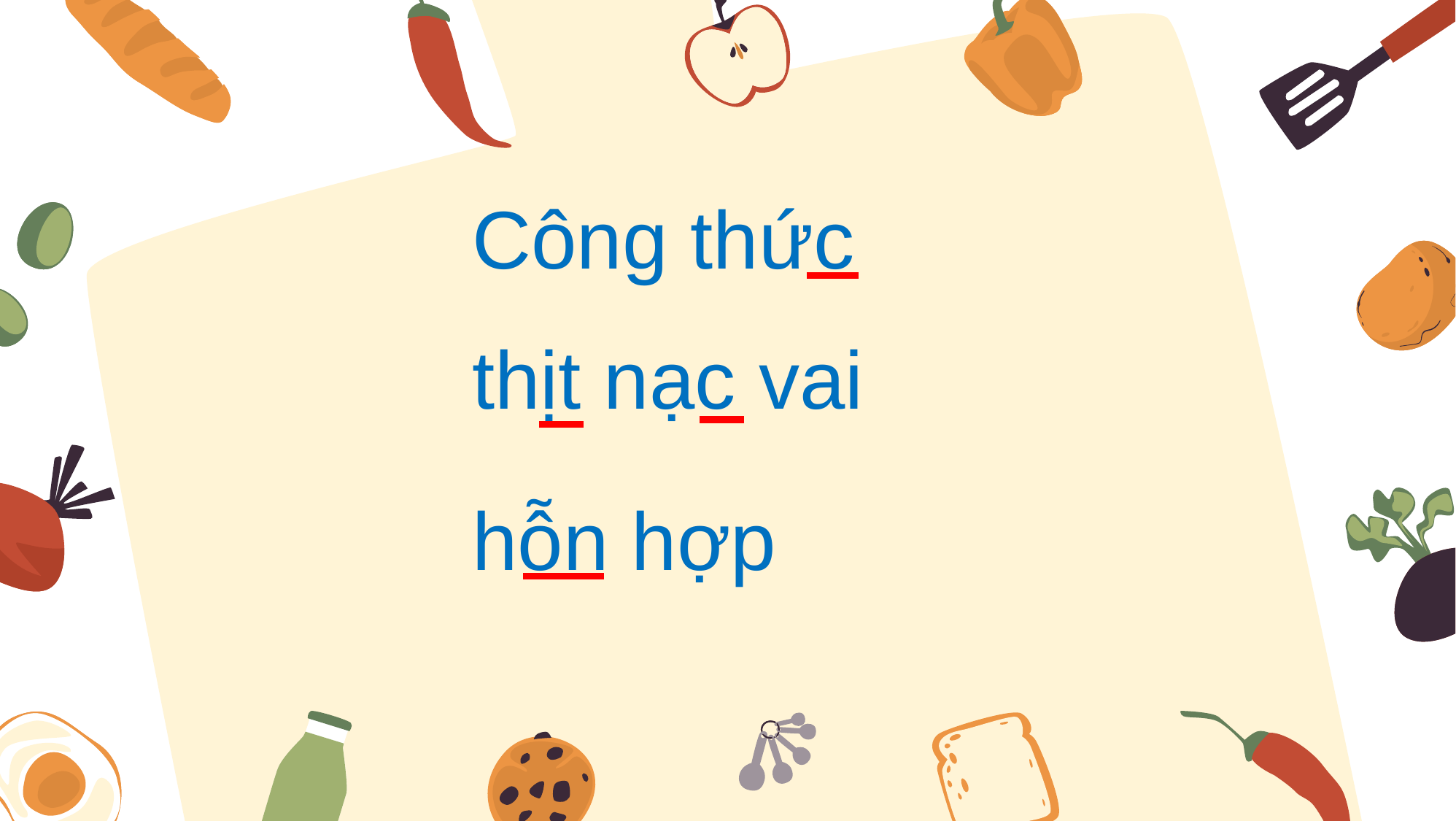

Công thức
thịt nạc vai
hỗn hợp